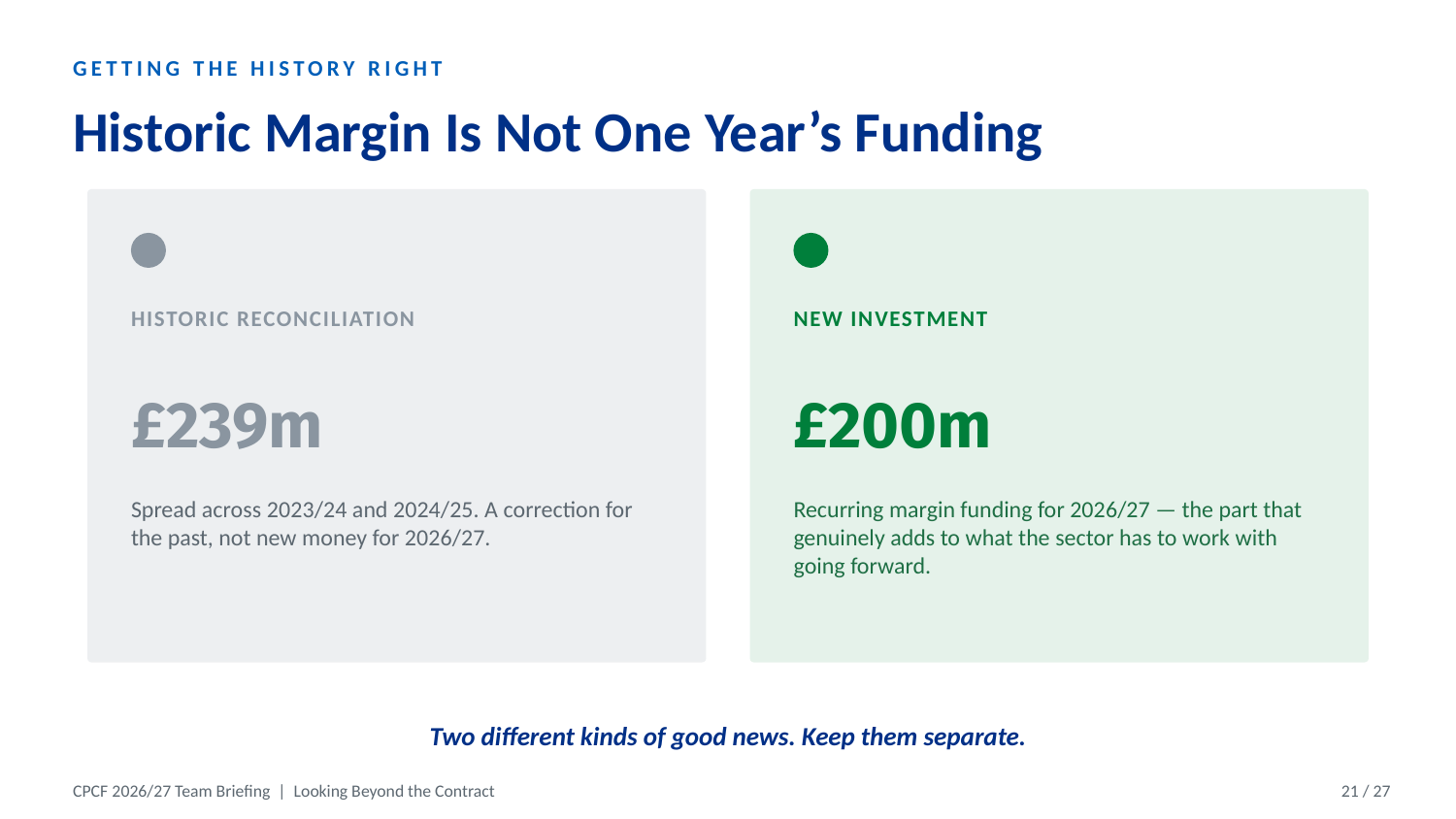

GETTING THE HISTORY RIGHT
Historic Margin Is Not One Year’s Funding

HISTORIC RECONCILIATION
NEW INVESTMENT
£239m
£200m
Spread across 2023/24 and 2024/25. A correction for the past, not new money for 2026/27.
Recurring margin funding for 2026/27 — the part that genuinely adds to what the sector has to work with going forward.
Two different kinds of good news. Keep them separate.
CPCF 2026/27 Team Briefing  |  Looking Beyond the Contract
21 / 27